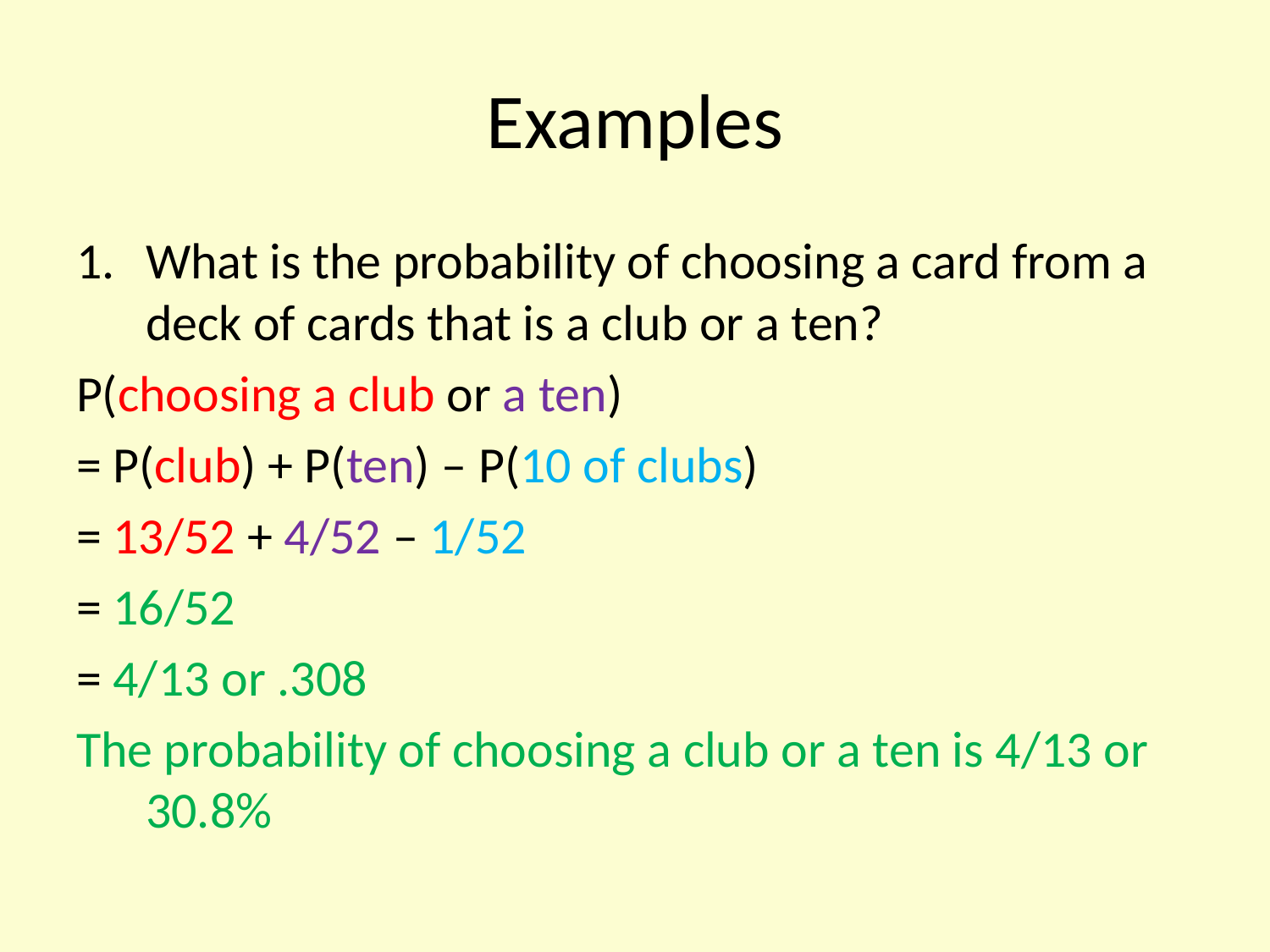

# Examples
What is the probability of choosing a card from a deck of cards that is a club or a ten?
P(choosing a club or a ten)
= P(club) + P(ten) – P(10 of clubs)
= 13/52 + 4/52 – 1/52
= 16/52
= 4/13 or .308
The probability of choosing a club or a ten is 4/13 or 30.8%